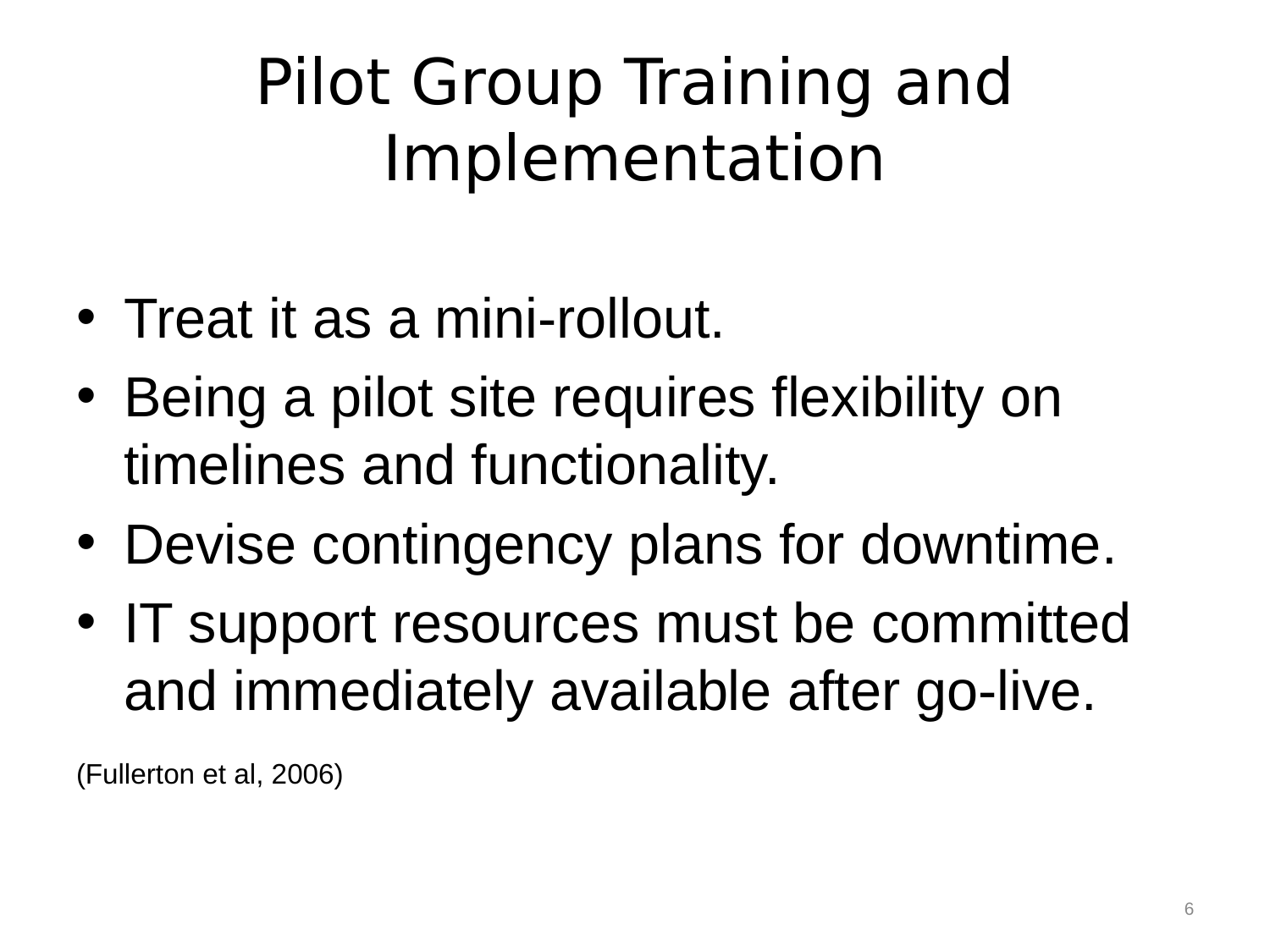

# Pilot Group Training and Implementation
Treat it as a mini-rollout.
Being a pilot site requires flexibility on timelines and functionality.
Devise contingency plans for downtime.
IT support resources must be committed and immediately available after go-live.
(Fullerton et al, 2006)

6